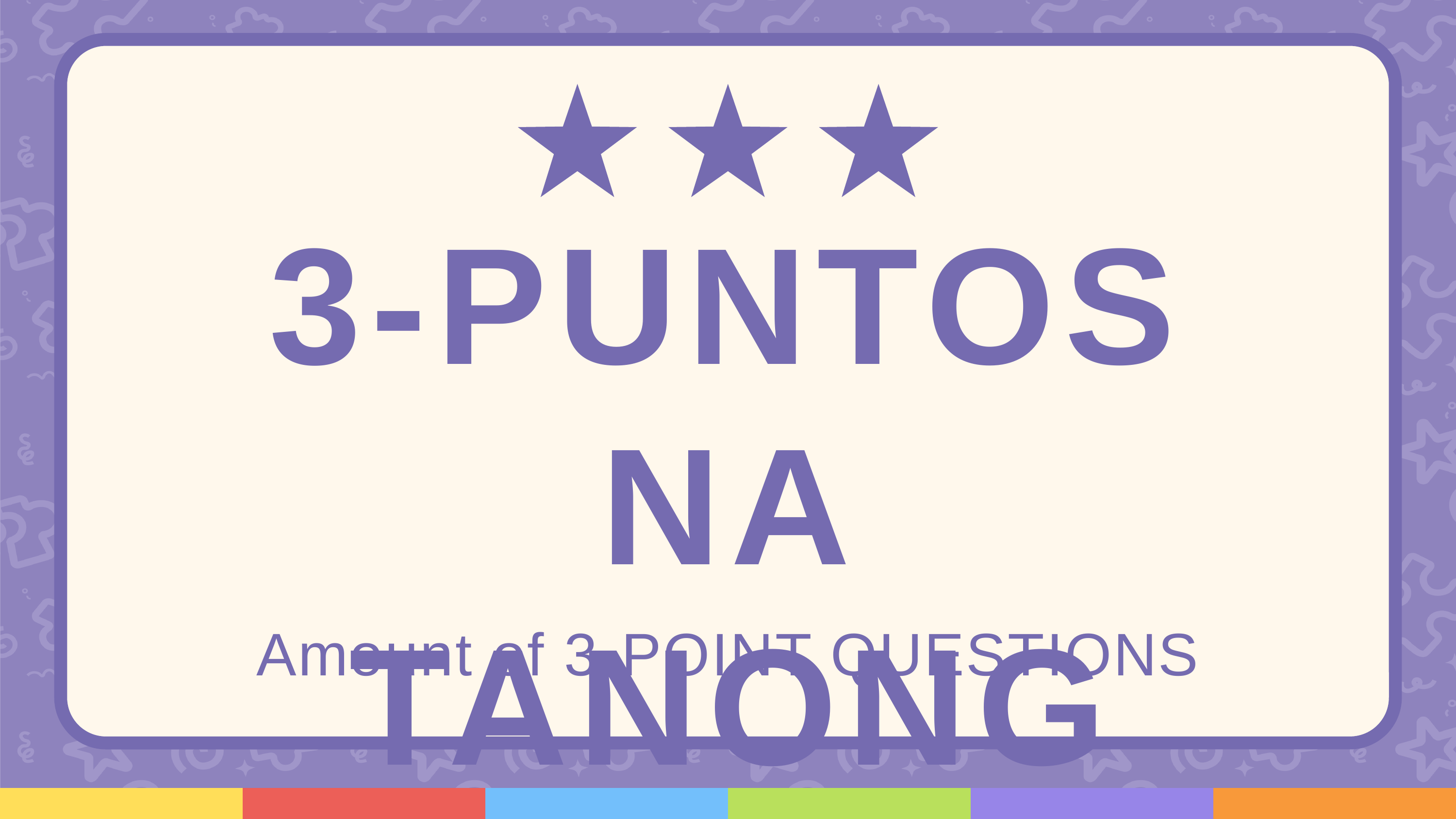

3-PUNTOS NA TANONG
Amount of 3-POINT QUESTIONS